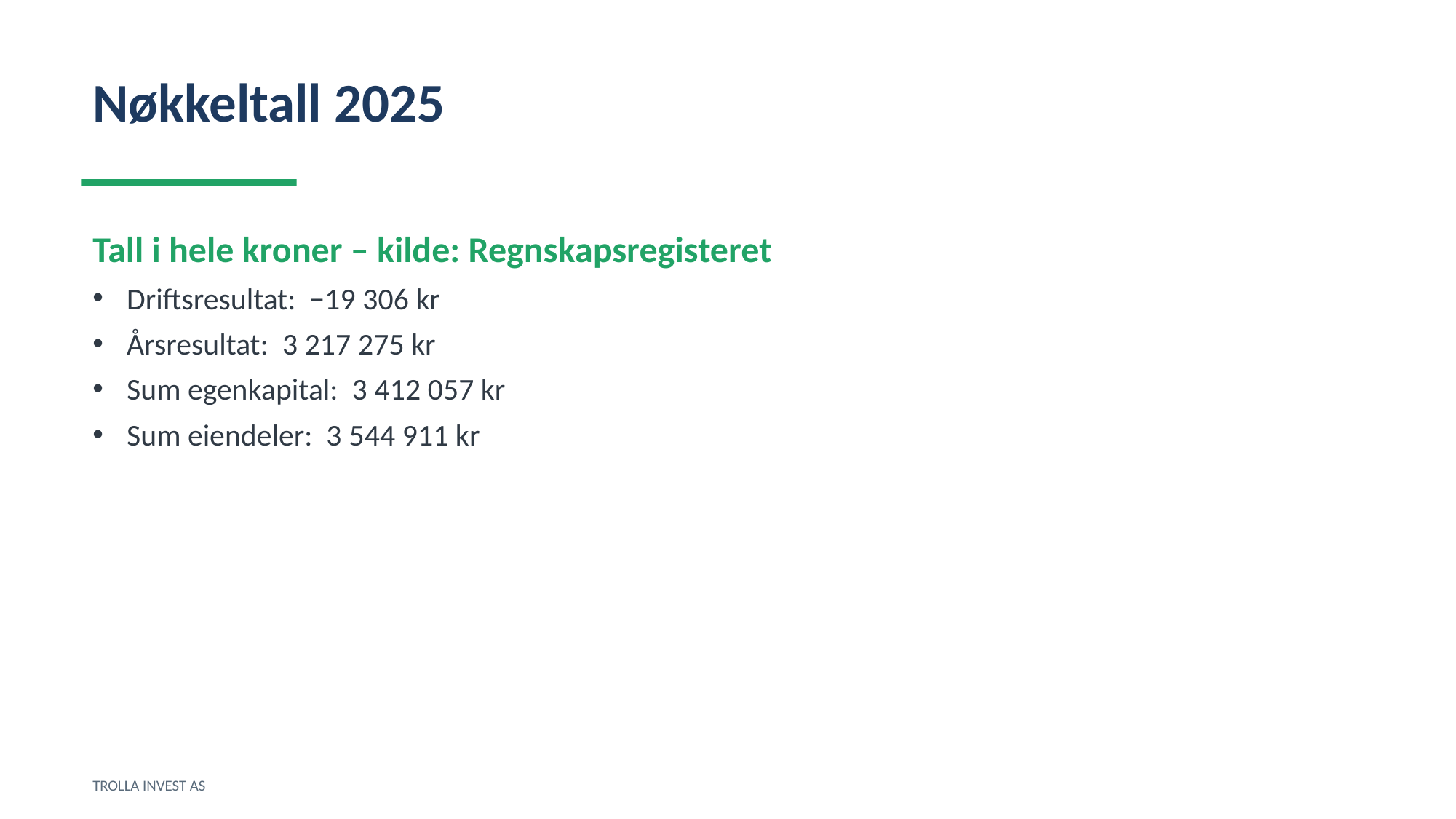

Nøkkeltall 2025

Tall i hele kroner – kilde: Regnskapsregisteret
Driftsresultat:  −19 306 kr
Årsresultat:  3 217 275 kr
Sum egenkapital:  3 412 057 kr
Sum eiendeler:  3 544 911 kr
TROLLA INVEST AS